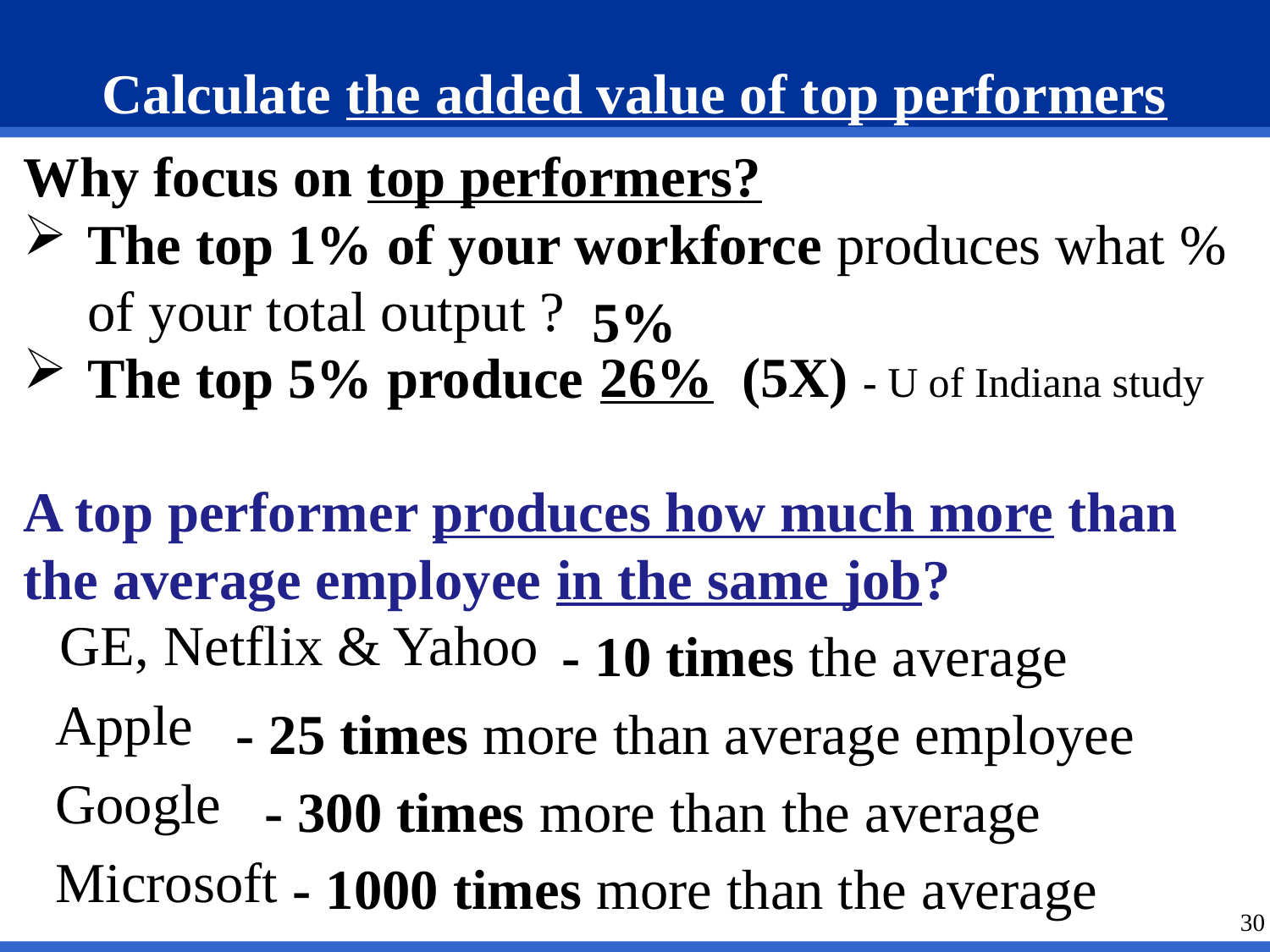

# Calculate the added value of top performers
Why focus on top performers?
The top 1% of your workforce produces what % of your total output ?
The top 5% produce

A top performer produces how much more than the average employee in the same job?
                                      - 10 times the average
               - 25 times more than average employee
                 - 300 times more than the average
                   - 1000 times more than the average

5%
26%  (5X) - U of Indiana study
GE, Netflix & Yahoo
Apple
Google
Microsoft
30